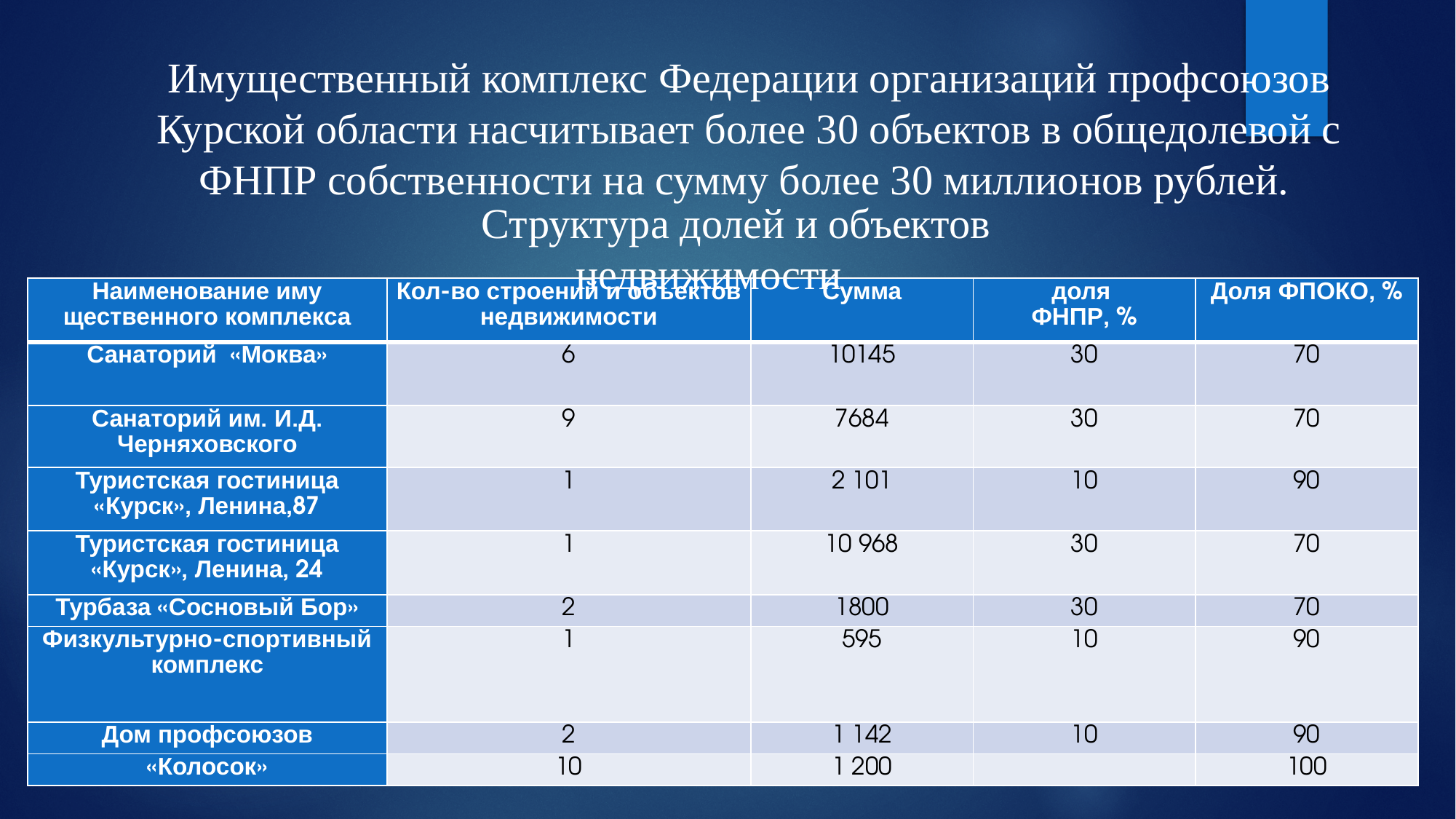

Имущественный комплекс Федерации организаций профсоюзов Курской области насчитывает более 30 объектов в общедолевой с ФНПР собственности на сумму более 30 миллионов рублей.

Структура долей и объектов недвижимости
| Наименование иму­щественного ком­плекса | Кол-во строений и объектов недвижимо­сти | Сумма | доля ФНПР, % | Доля ФПОКО, % |
| --- | --- | --- | --- | --- |
| Санаторий «Моква» | 6 | 10145 | 30 | 70 |
| Санаторий им. И.Д. Черняховского | 9 | 7684 | 30 | 70 |
| Туристская гостиница «Курск», Ленина,87 | 1 | 2 101 | 10 | 90 |
| Туристская гостиница «Курск», Ленина, 24 | 1 | 10 968 | 30 | 70 |
| Турбаза «Сосновый Бор» | 2 | 1800 | 30 | 70 |
| Физкультурно-спор­тивный комплекс | 1 | 595 | 10 | 90 |
| Дом профсоюзов | 2 | 1 142 | 10 | 90 |
| «Колосок» | 10 | 1 200 |  | 100 |